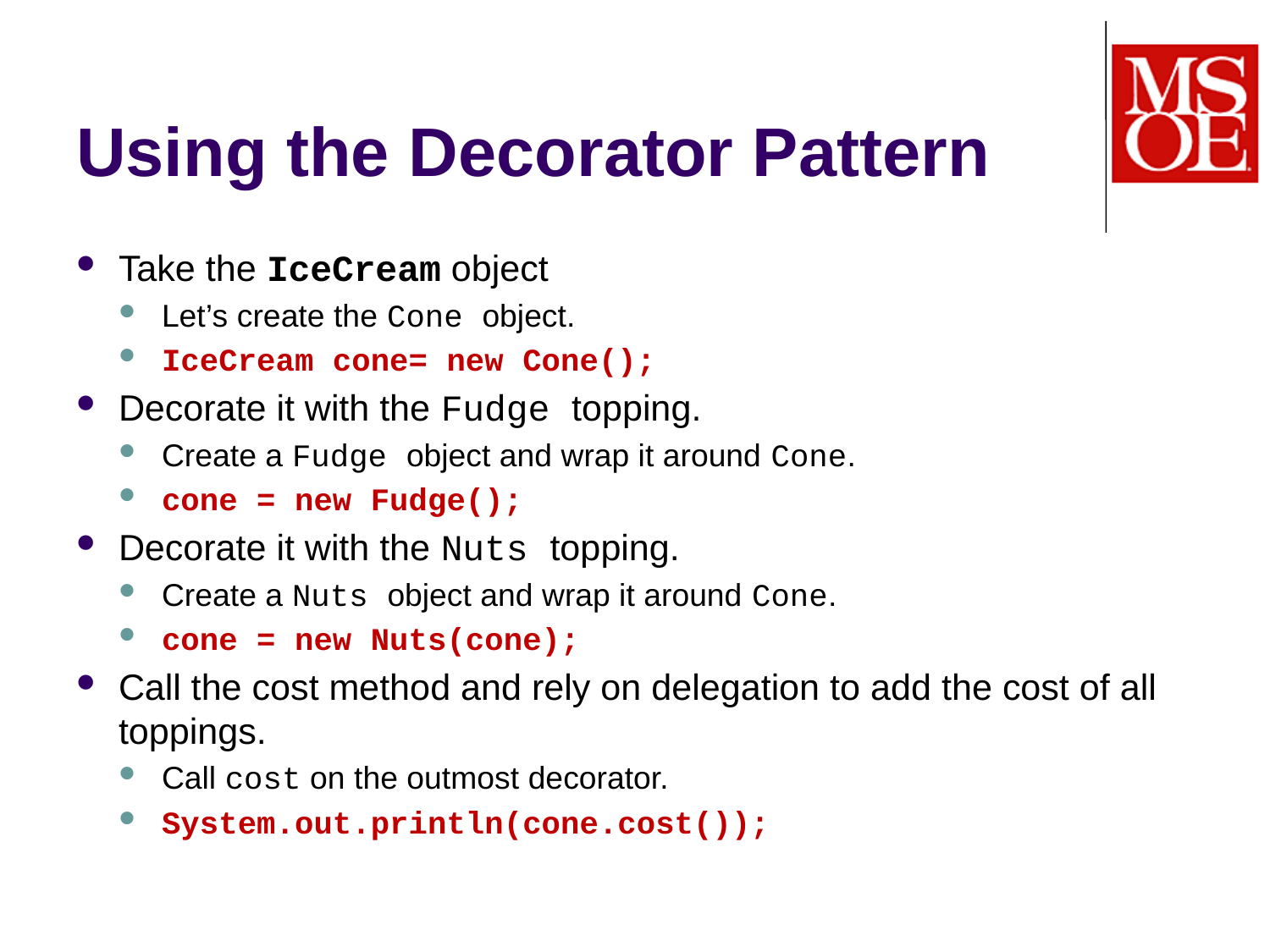

# Using the Decorator Pattern
Take the IceCream object
Let’s create the Cone object.
IceCream cone= new Cone();
Decorate it with the Fudge topping.
Create a Fudge object and wrap it around Cone.
cone = new Fudge();
Decorate it with the Nuts topping.
Create a Nuts object and wrap it around Cone.
cone = new Nuts(cone);
Call the cost method and rely on delegation to add the cost of all toppings.
Call cost on the outmost decorator.
System.out.println(cone.cost());